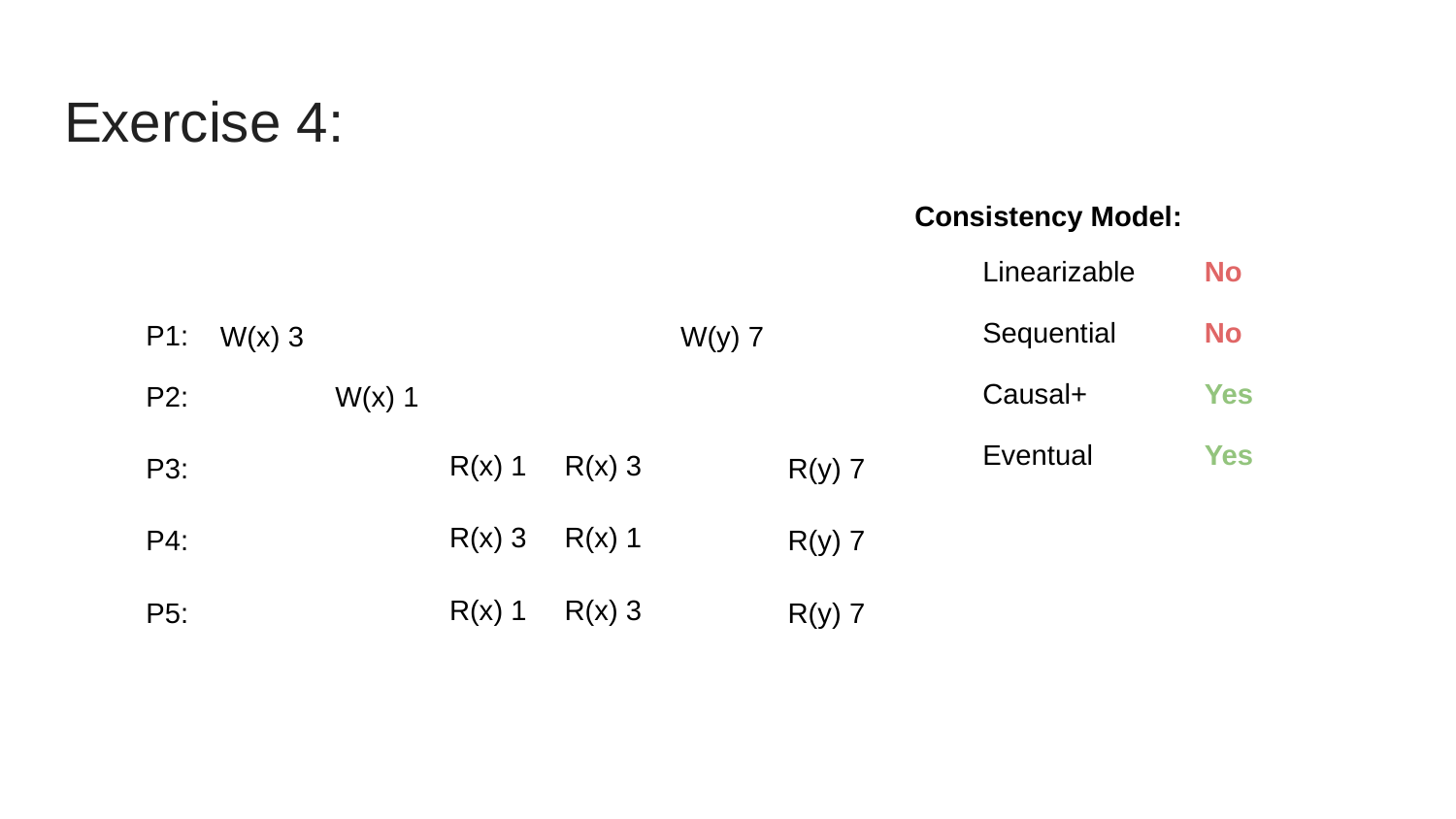

# Exercise 4:
Consistency Model:
No
Linearizable
No
Sequential
P1:
W(x) 3
W(y) 7
Yes
Causal+
P2:
W(x) 1
Yes
Eventual
P3:
R(x) 1
R(x) 3
R(y) 7
P4:
R(x) 3
R(x) 1
R(y) 7
P5:
R(x) 1
R(x) 3
R(y) 7